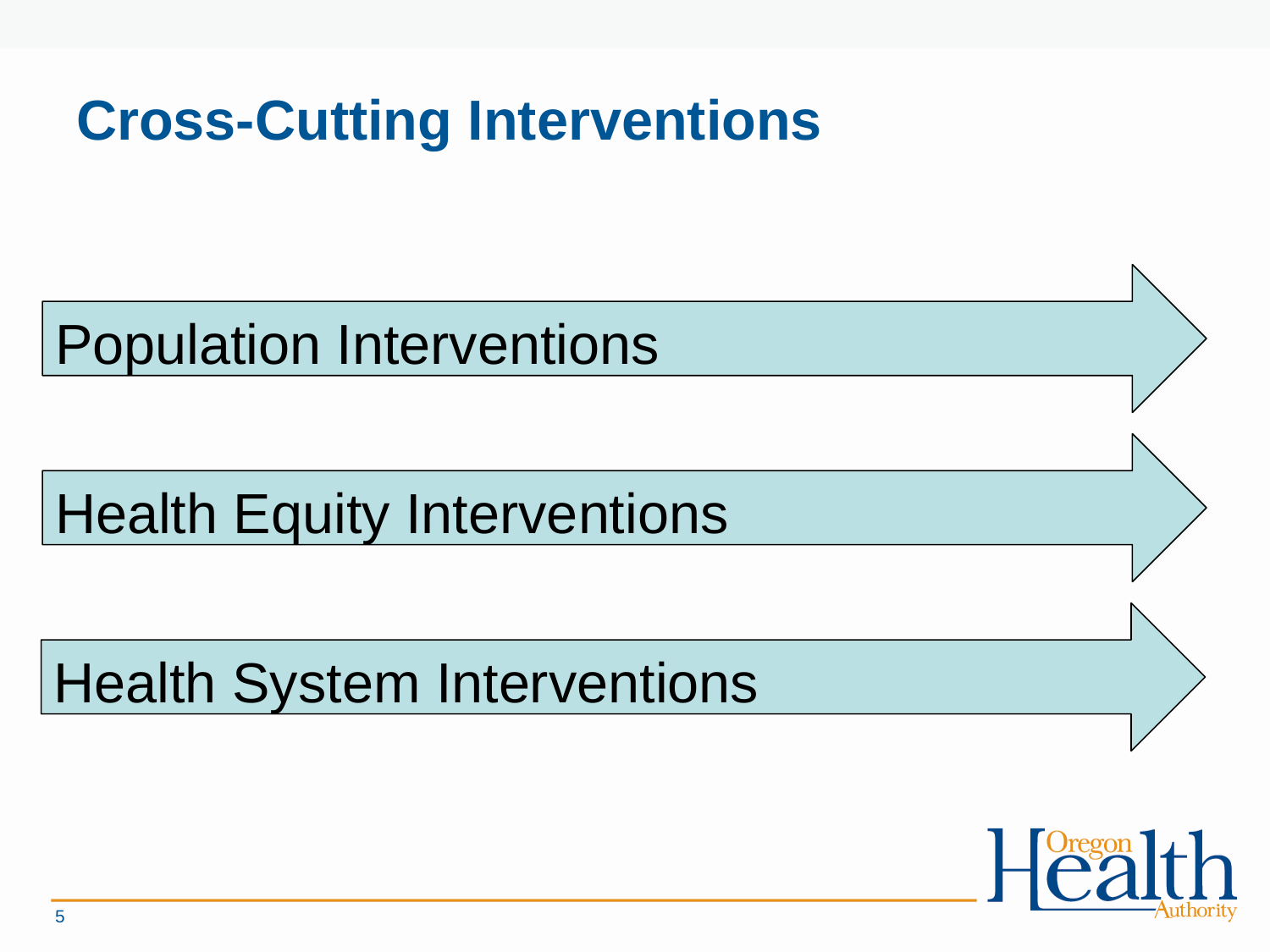

# Cross-Cutting Interventions
Population Interventions
Health Equity Interventions
Health System Interventions
5